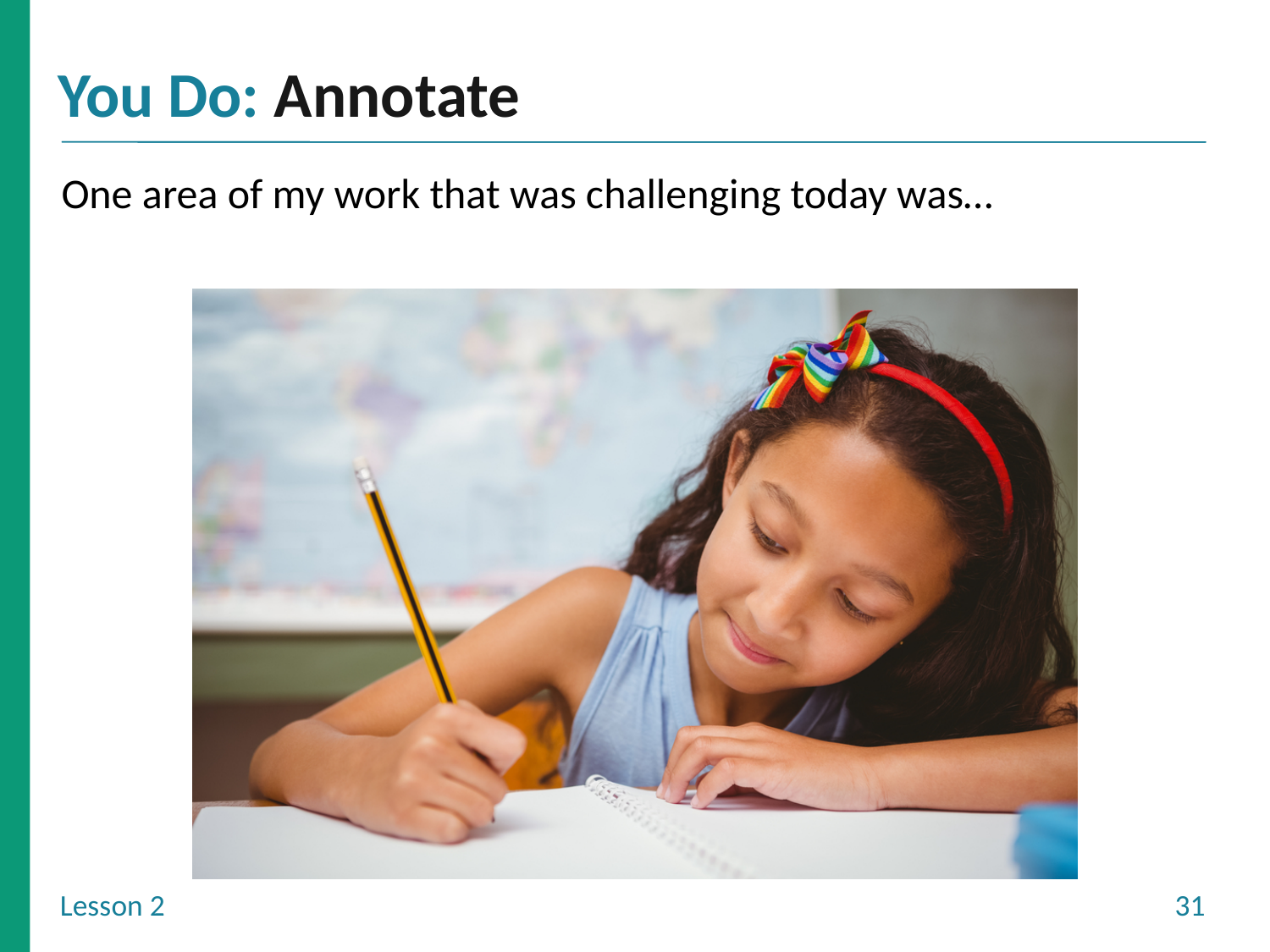

One area of my work that was challenging today was…